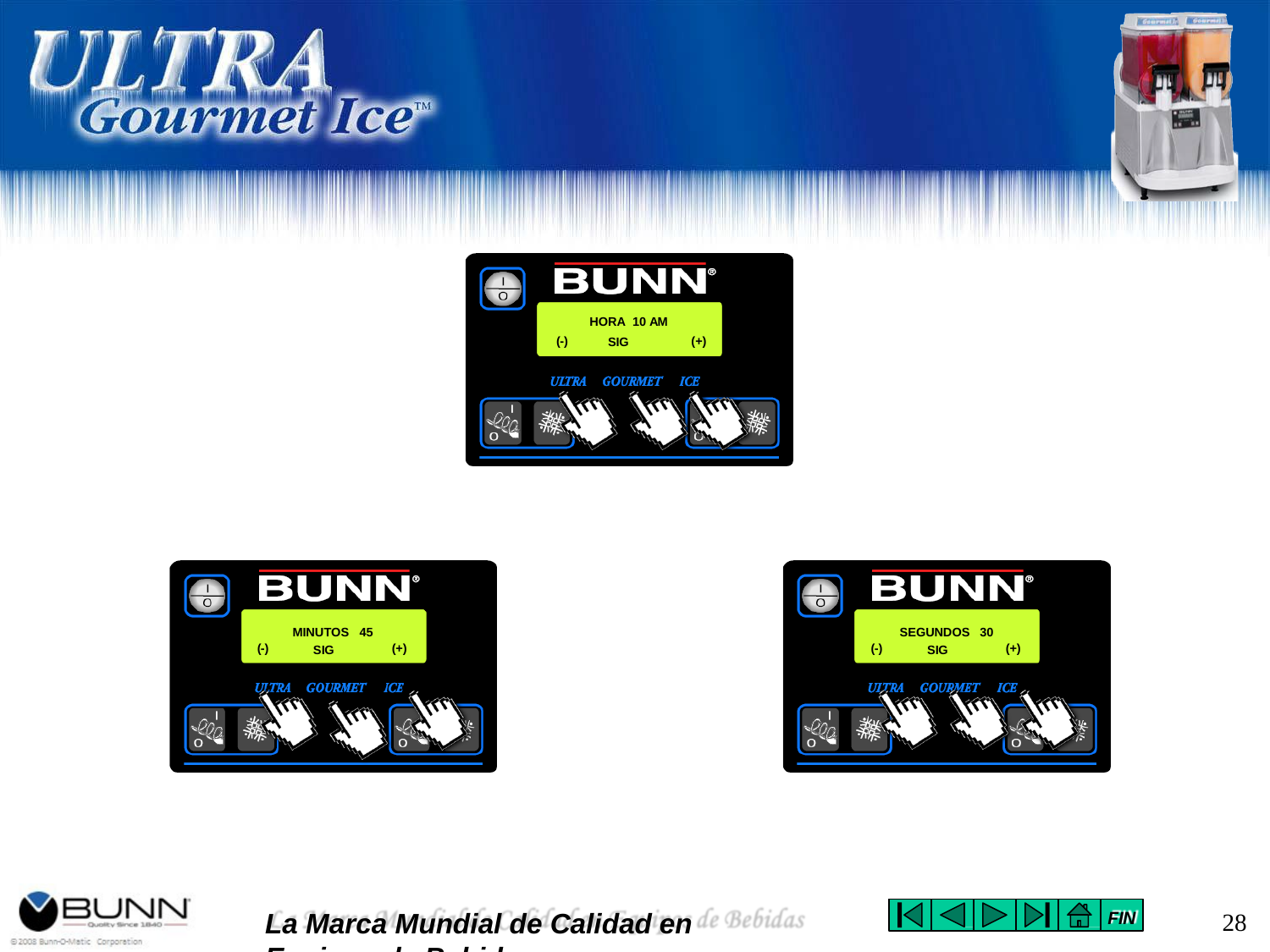

HORA  10 AM SIG
(-)
(+)

MINUTOS   45 SIG
SEGUNDOS   30 SIG
(-)
(+)
(-)
(+)

La Marca Mundial de Calidad en Equipos de Bebidas
28
FIN